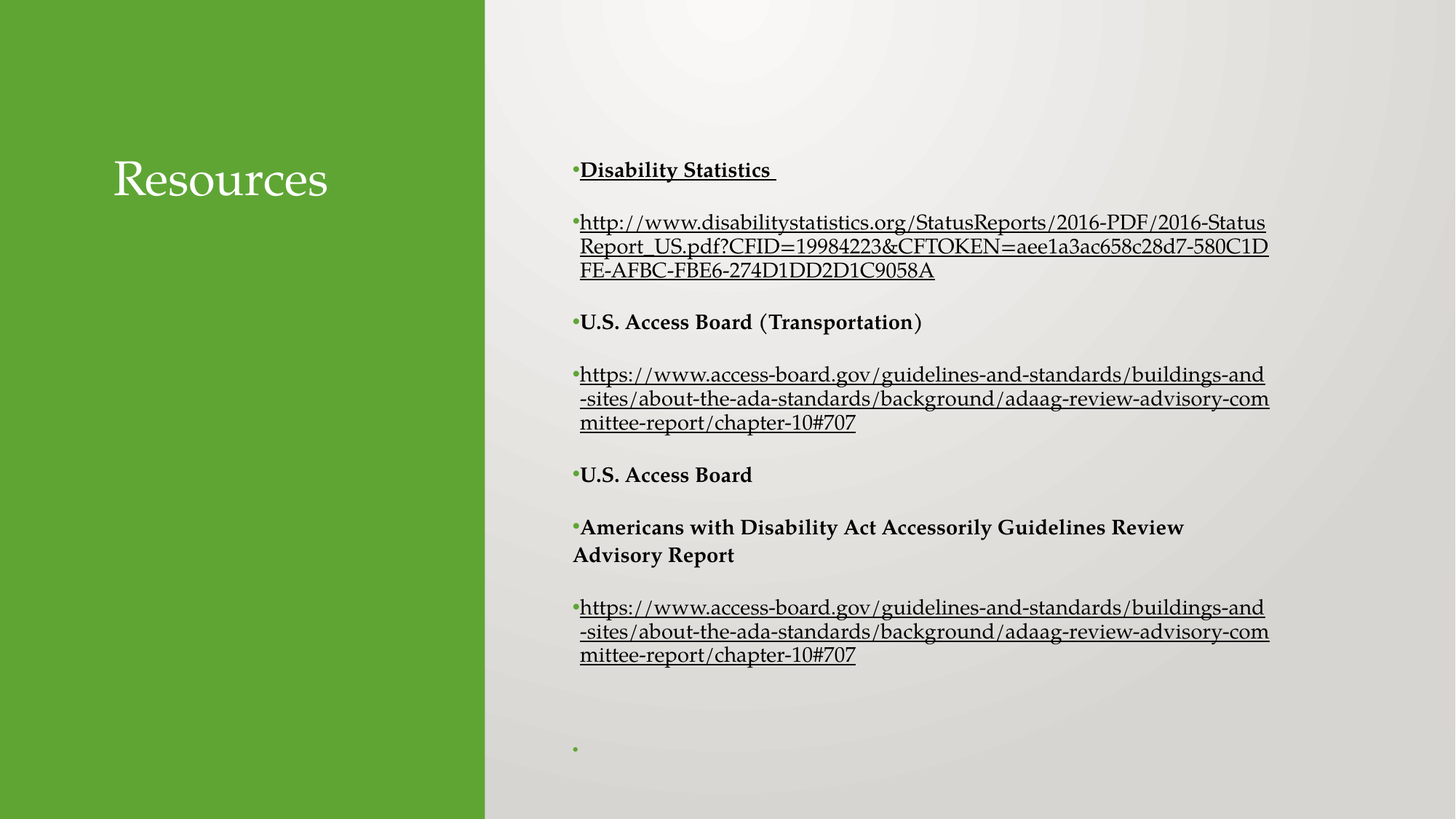

# Resources
Disability Statistics
http://www.disabilitystatistics.org/StatusReports/2016-PDF/2016-StatusReport_US.pdf?CFID=19984223&CFTOKEN=aee1a3ac658c28d7-580C1DFE-AFBC-FBE6-274D1DD2D1C9058A
U.S. Access Board (Transportation)
https://www.access-board.gov/guidelines-and-standards/buildings-and-sites/about-the-ada-standards/background/adaag-review-advisory-committee-report/chapter-10#707
U.S. Access Board
Americans with Disability Act Accessorily Guidelines Review Advisory Report
https://www.access-board.gov/guidelines-and-standards/buildings-and-sites/about-the-ada-standards/background/adaag-review-advisory-committee-report/chapter-10#707